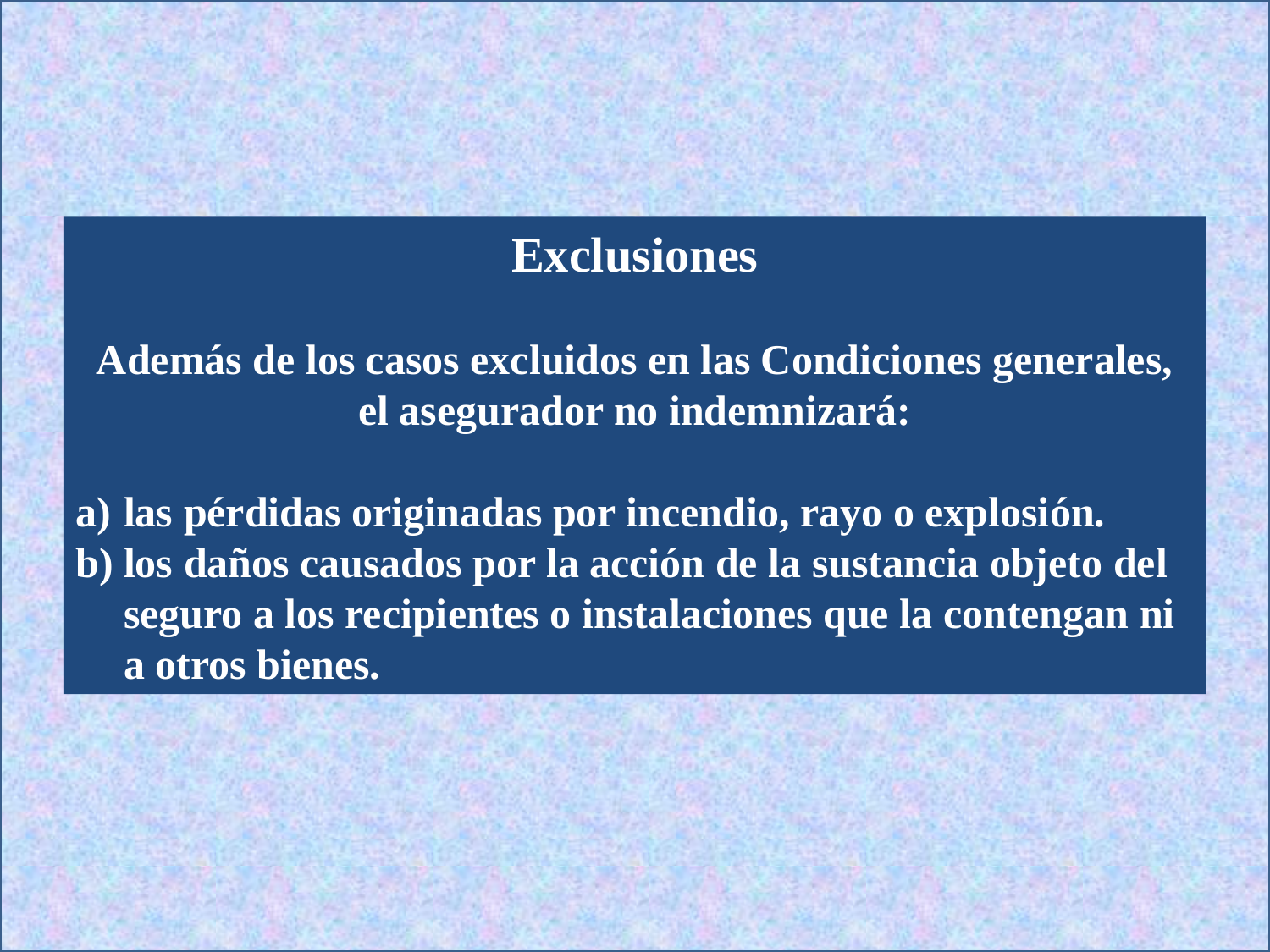

Exclusiones

Además de los casos excluidos en las Condiciones generales, el asegurador no indemnizará:

las pérdidas originadas por incendio, rayo o explosión.
los daños causados por la acción de la sustancia objeto del seguro a los recipientes o instalaciones que la contengan ni a otros bienes.